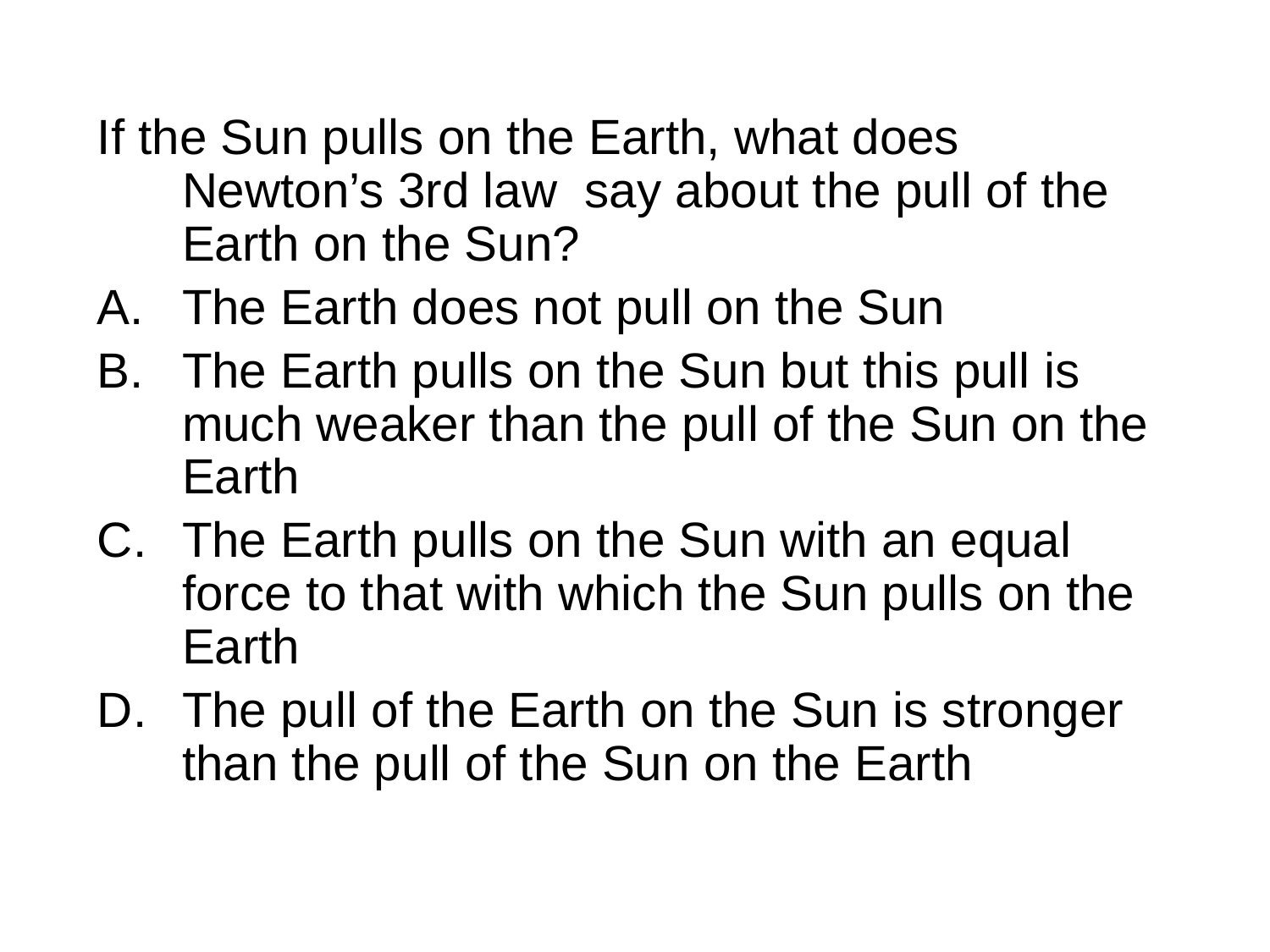

If the Sun pulls on the Earth, what does Newton’s 3rd law  say about the pull of the Earth on the Sun?
The Earth does not pull on the Sun
The Earth pulls on the Sun but this pull is much weaker than the pull of the Sun on the Earth
The Earth pulls on the Sun with an equal force to that with which the Sun pulls on the Earth
The pull of the Earth on the Sun is stronger than the pull of the Sun on the Earth